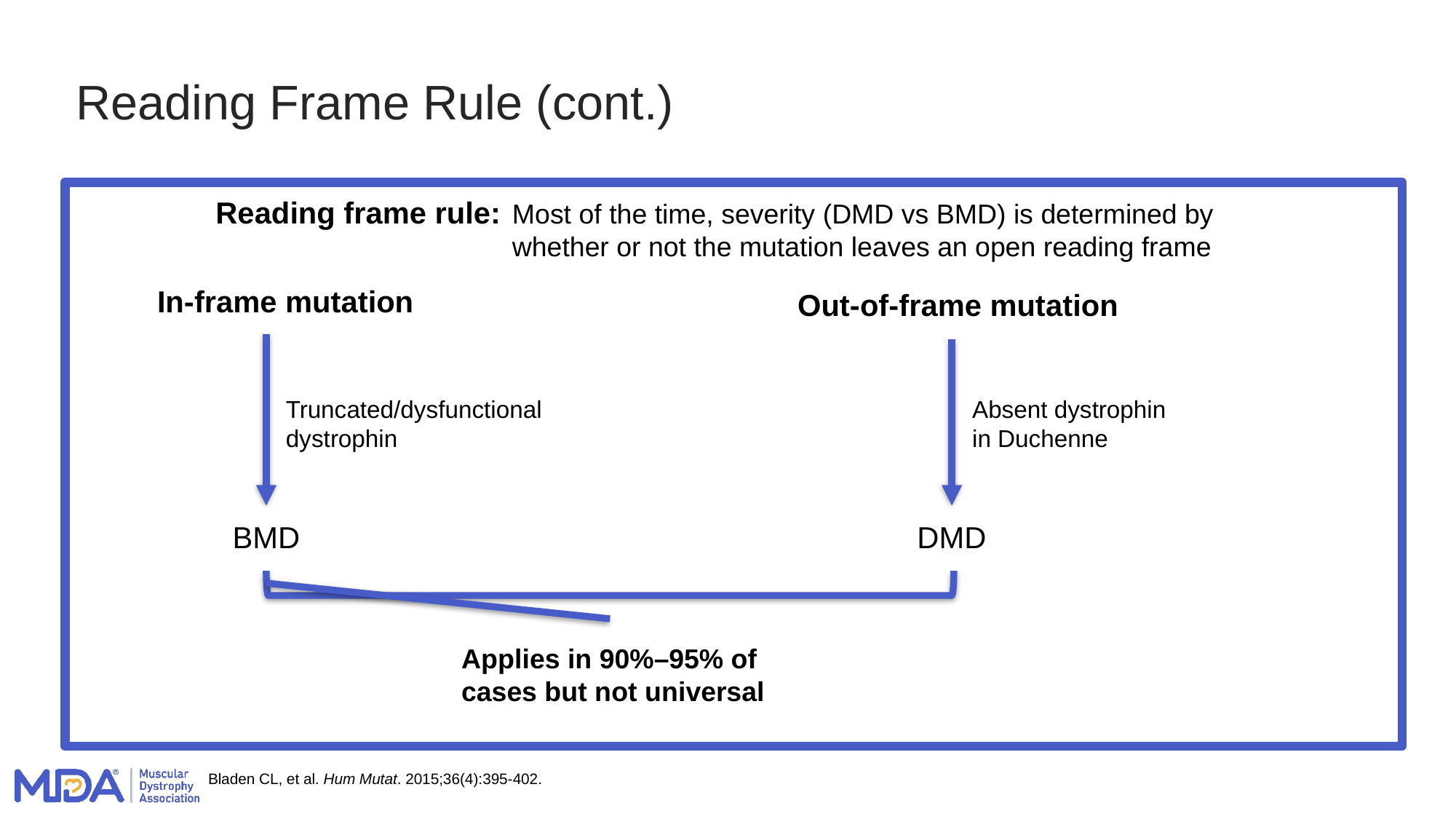

# Reading Frame Rule (cont.)
Reading frame rule:
Most of the time, severity (DMD vs BMD) is determined by whether or not the mutation leaves an open reading frame

In-frame mutation
Out-of-frame mutation
Truncated/dysfunctional dystrophin
Absent dystrophin in Duchenne
BMD
DMD
Applies in 90%–95% of cases but not universal
Bladen CL, et al. Hum Mutat. 2015;36(4):395-402.